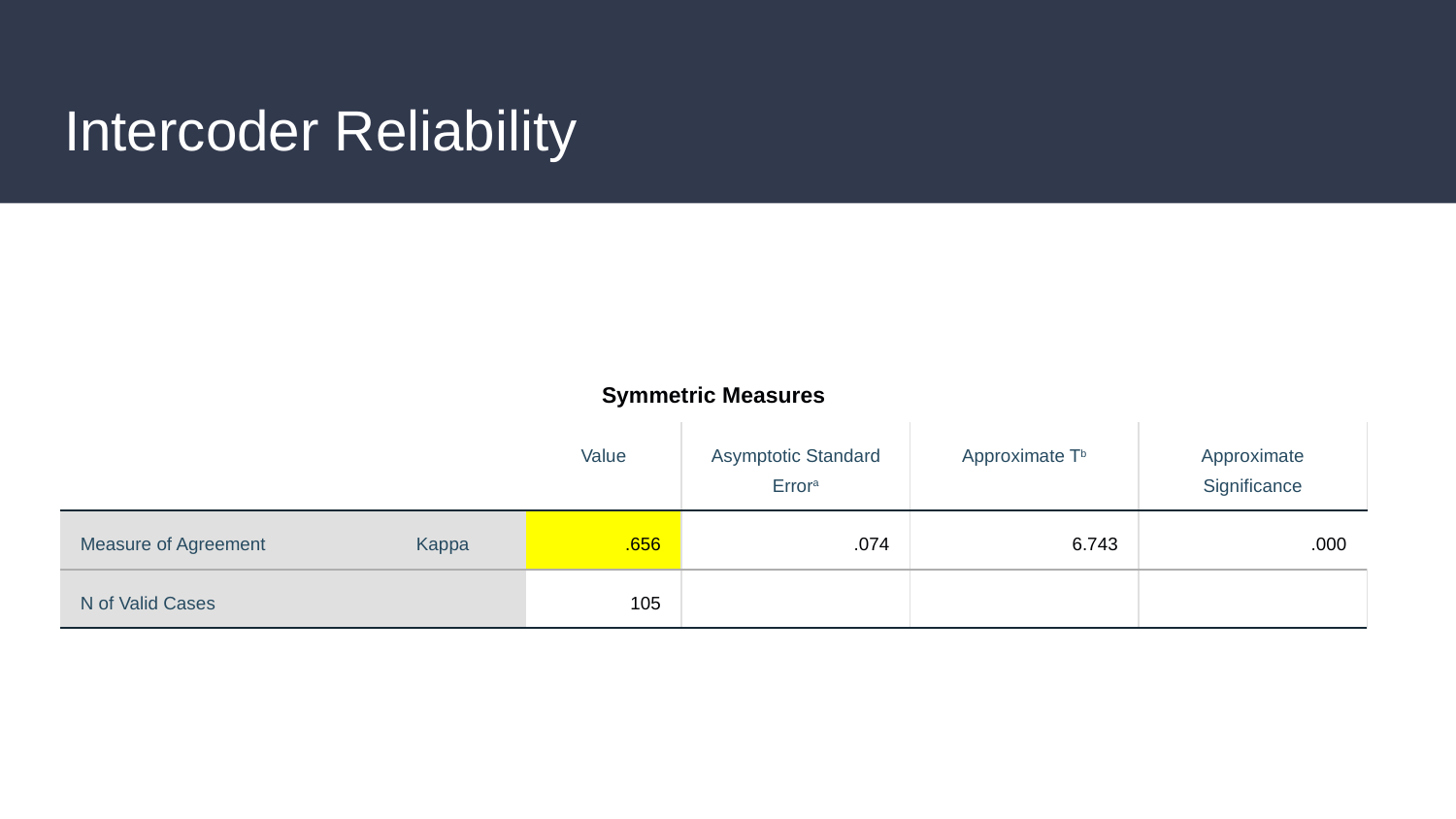

# Intercoder Reliability
| Symmetric Measures |  |  |  |  |  |
| --- | --- | --- | --- | --- | --- |
|  |  | Value | Asymptotic Standard Errora | Approximate Tb | Approximate Significance |
| Measure of Agreement | Kappa | .656 | .074 | 6.743 | .000 |
| N of Valid Cases |  | 105 |  |  |  |